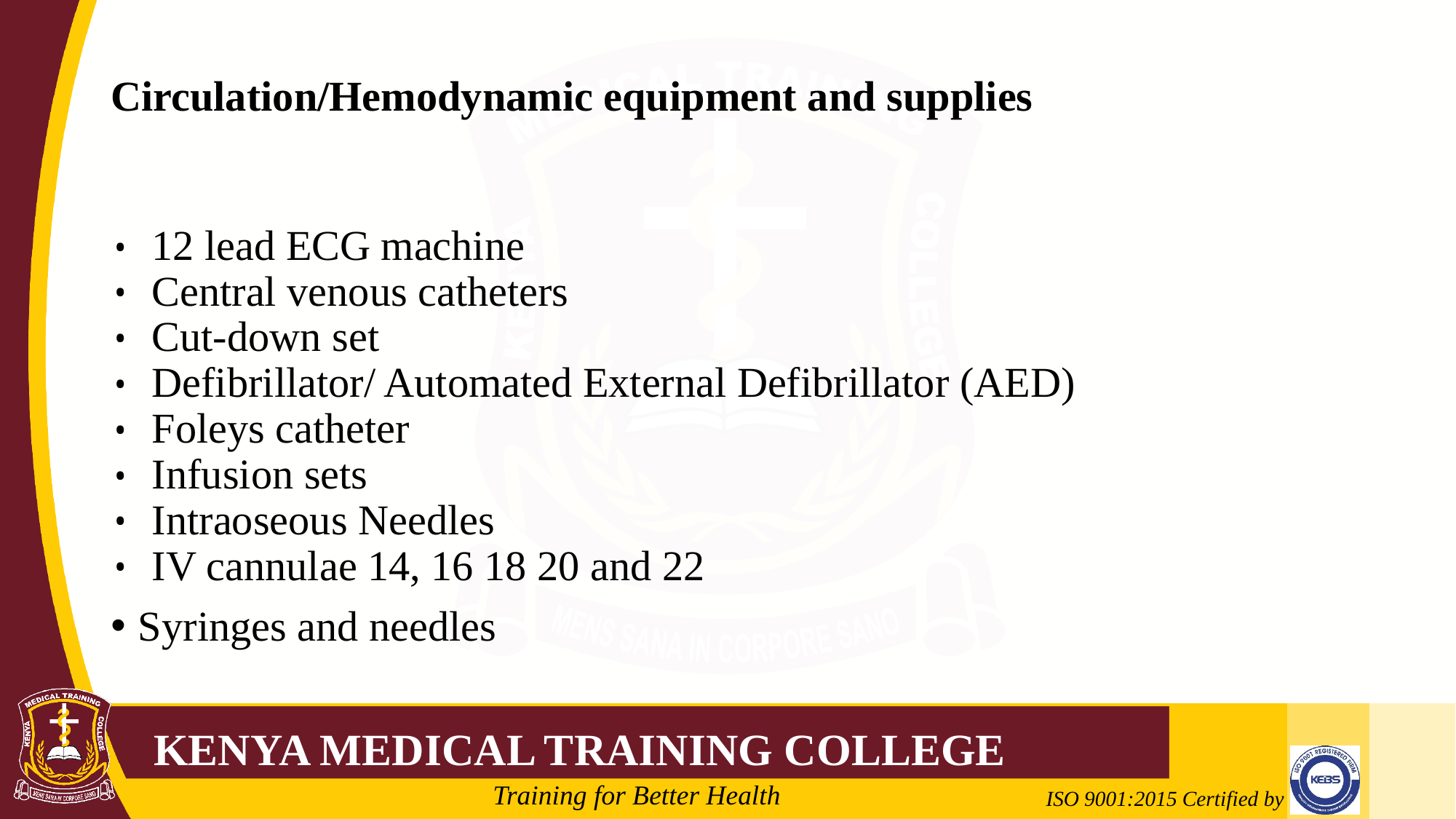

# Circulation/Hemodynamic equipment and supplies
12 lead ECG machine
Central venous catheters
Cut-down set
Defibrillator/ Automated External Defibrillator (AED)
Foleys catheter
Infusion sets
Intraoseous Needles
IV cannulae 14, 16 18 20 and 22
Syringes and needles